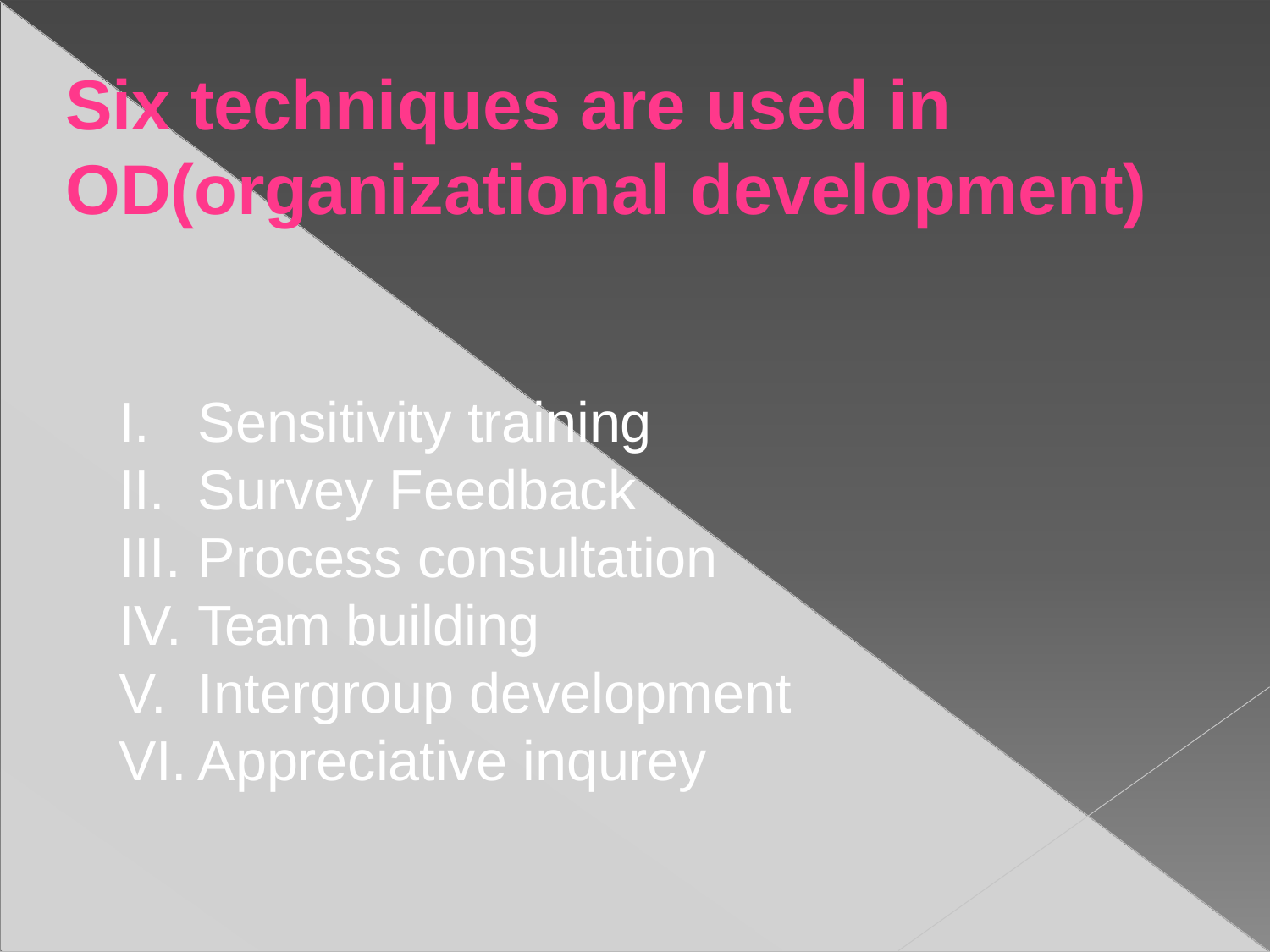

# Six techniques are used in  OD(organizational development)
Sensitivity training
Survey Feedback
Process consultation
Team building
Intergroup development
Appreciative inqurey